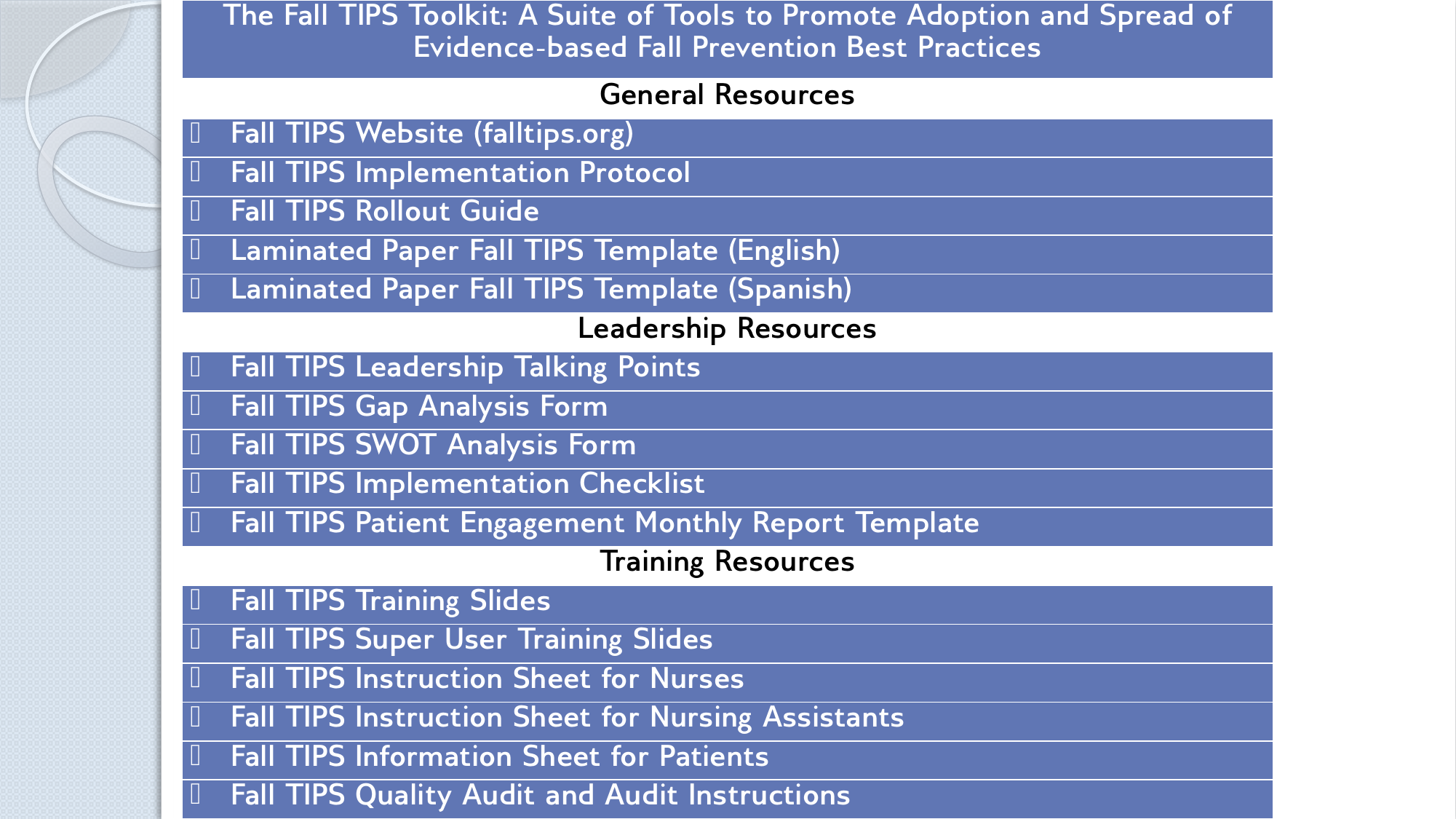

| The Fall TIPS Toolkit: A Suite of Tools to Promote Adoption and Spread of Evidence-based Fall Prevention Best Practices |
| --- |
| General Resources |
| Fall TIPS Website (falltips.org) |
| Fall TIPS Implementation Protocol |
| Fall TIPS Rollout Guide |
| Laminated Paper Fall TIPS Template (English) |
| Laminated Paper Fall TIPS Template (Spanish) |
| Leadership Resources |
| Fall TIPS Leadership Talking Points |
| Fall TIPS Gap Analysis Form |
| Fall TIPS SWOT Analysis Form |
| Fall TIPS Implementation Checklist |
| Fall TIPS Patient Engagement Monthly Report Template |
| Training Resources |
| Fall TIPS Training Slides |
| Fall TIPS Super User Training Slides |
| Fall TIPS Instruction Sheet for Nurses |
| Fall TIPS Instruction Sheet for Nursing Assistants |
| Fall TIPS Information Sheet for Patients |
| Fall TIPS Quality Audit and Audit Instructions |